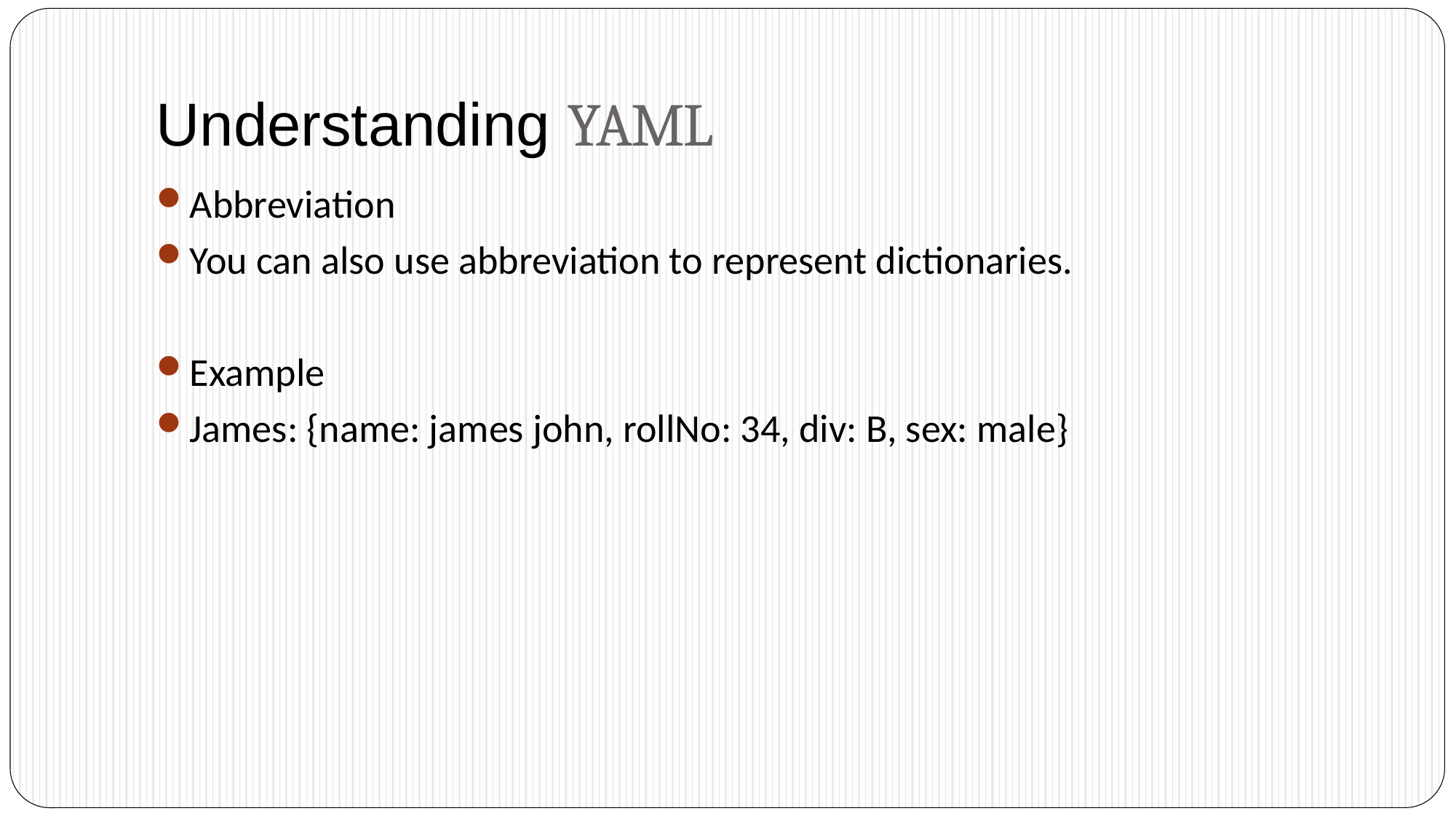

# Understanding YAML
Abbreviation
You can also use abbreviation to represent dictionaries.

Example
James: {name: james john, rollNo: 34, div: B, sex: male}